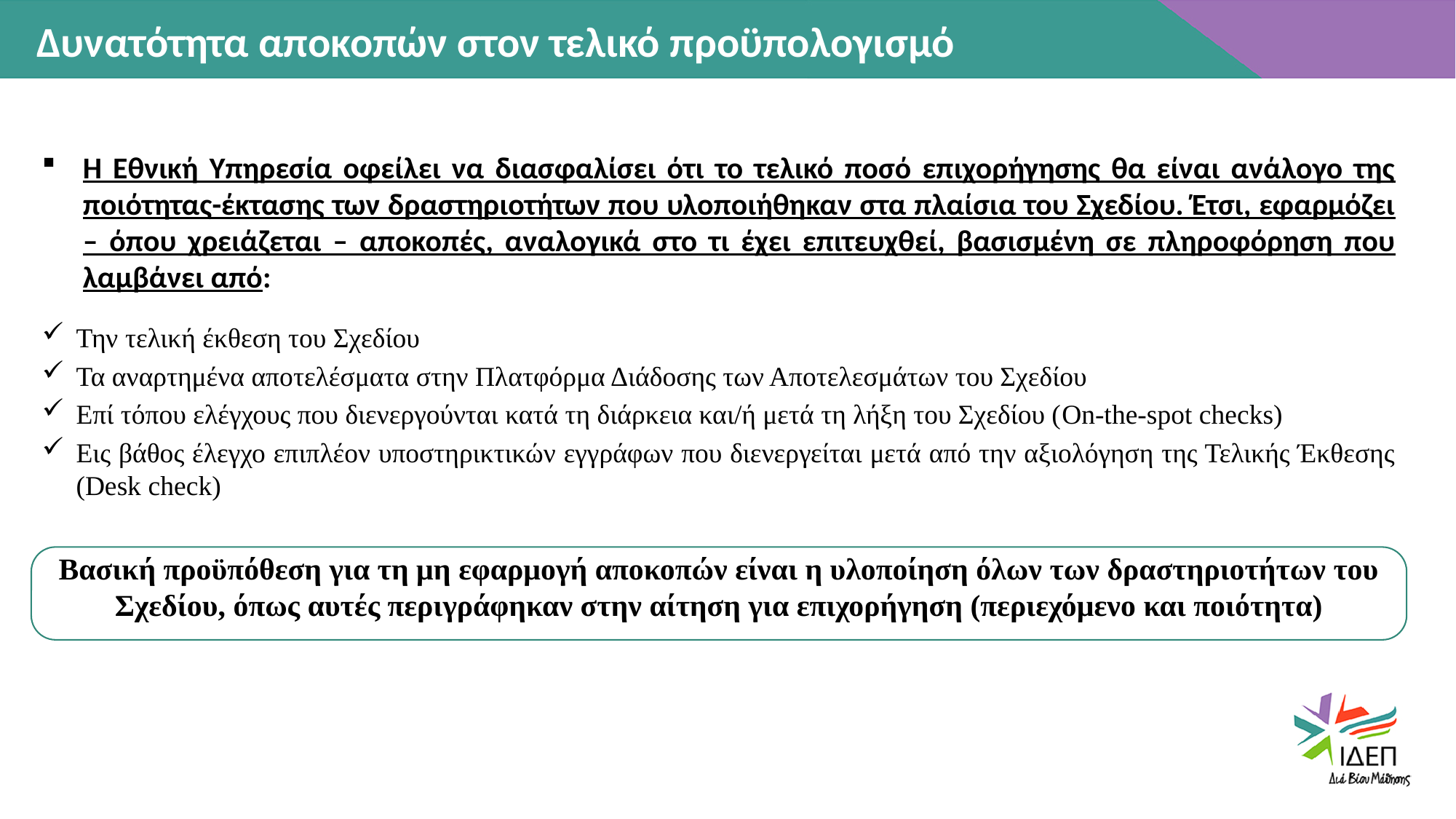

Δυνατότητα αποκοπών στον τελικό προϋπολογισμό
Η Εθνική Υπηρεσία οφείλει να διασφαλίσει ότι το τελικό ποσό επιχορήγησης θα είναι ανάλογο της ποιότητας-έκτασης των δραστηριοτήτων που υλοποιήθηκαν στα πλαίσια του Σχεδίου. Έτσι, εφαρμόζει – όπου χρειάζεται – αποκοπές, αναλογικά στο τι έχει επιτευχθεί, βασισμένη σε πληροφόρηση που λαμβάνει από:

Την τελική έκθεση του Σχεδίου
Τα αναρτημένα αποτελέσματα στην Πλατφόρμα Διάδοσης των Αποτελεσμάτων του Σχεδίου
Επί τόπου ελέγχους που διενεργούνται κατά τη διάρκεια και/ή μετά τη λήξη του Σχεδίου (On-the-spot checks)
Εις βάθος έλεγχο επιπλέον υποστηρικτικών εγγράφων που διενεργείται μετά από την αξιολόγηση της Τελικής Έκθεσης (Desk check)

Βασική προϋπόθεση για τη μη εφαρμογή αποκοπών είναι η υλοποίηση όλων των δραστηριοτήτων του Σχεδίου, όπως αυτές περιγράφηκαν στην αίτηση για επιχορήγηση (περιεχόμενο και ποιότητα)